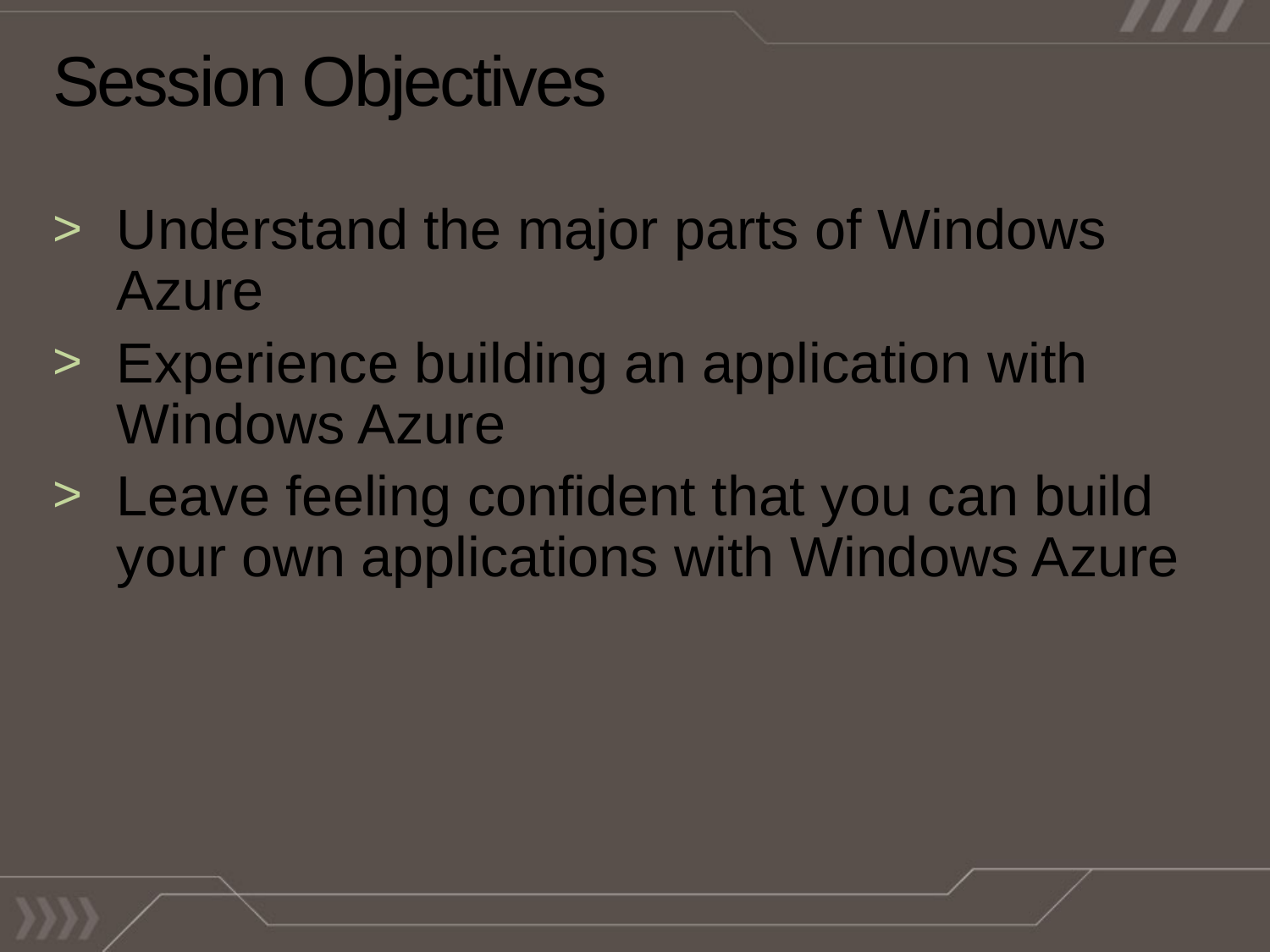

# Session Objectives
Understand the major parts of Windows Azure
Experience building an application with Windows Azure
Leave feeling confident that you can build your own applications with Windows Azure